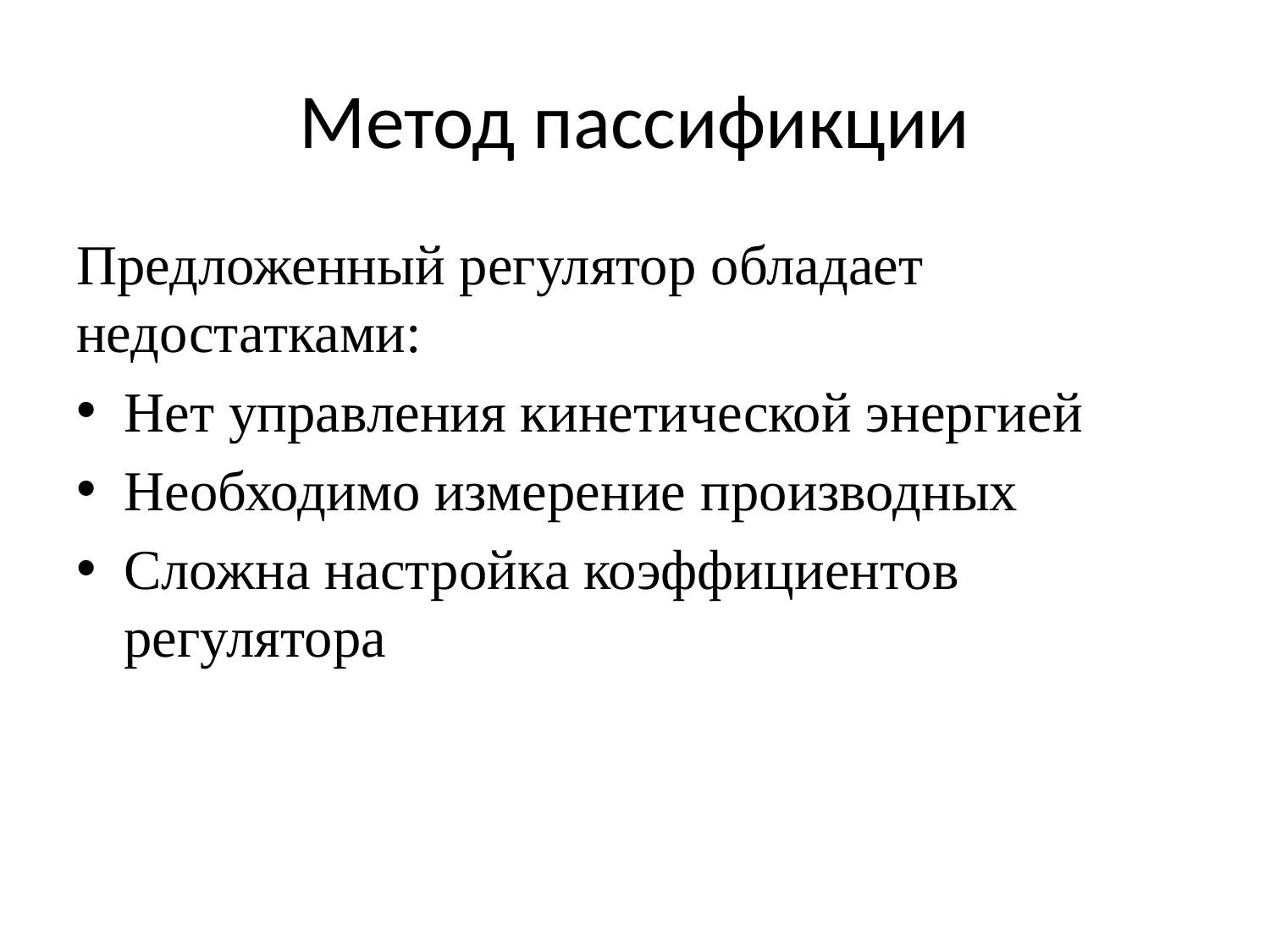

# Метод пассификции
Предложенный регулятор обладает недостатками:
Нет управления кинетической энергией
Необходимо измерение производных
Сложна настройка коэффициентов регулятора